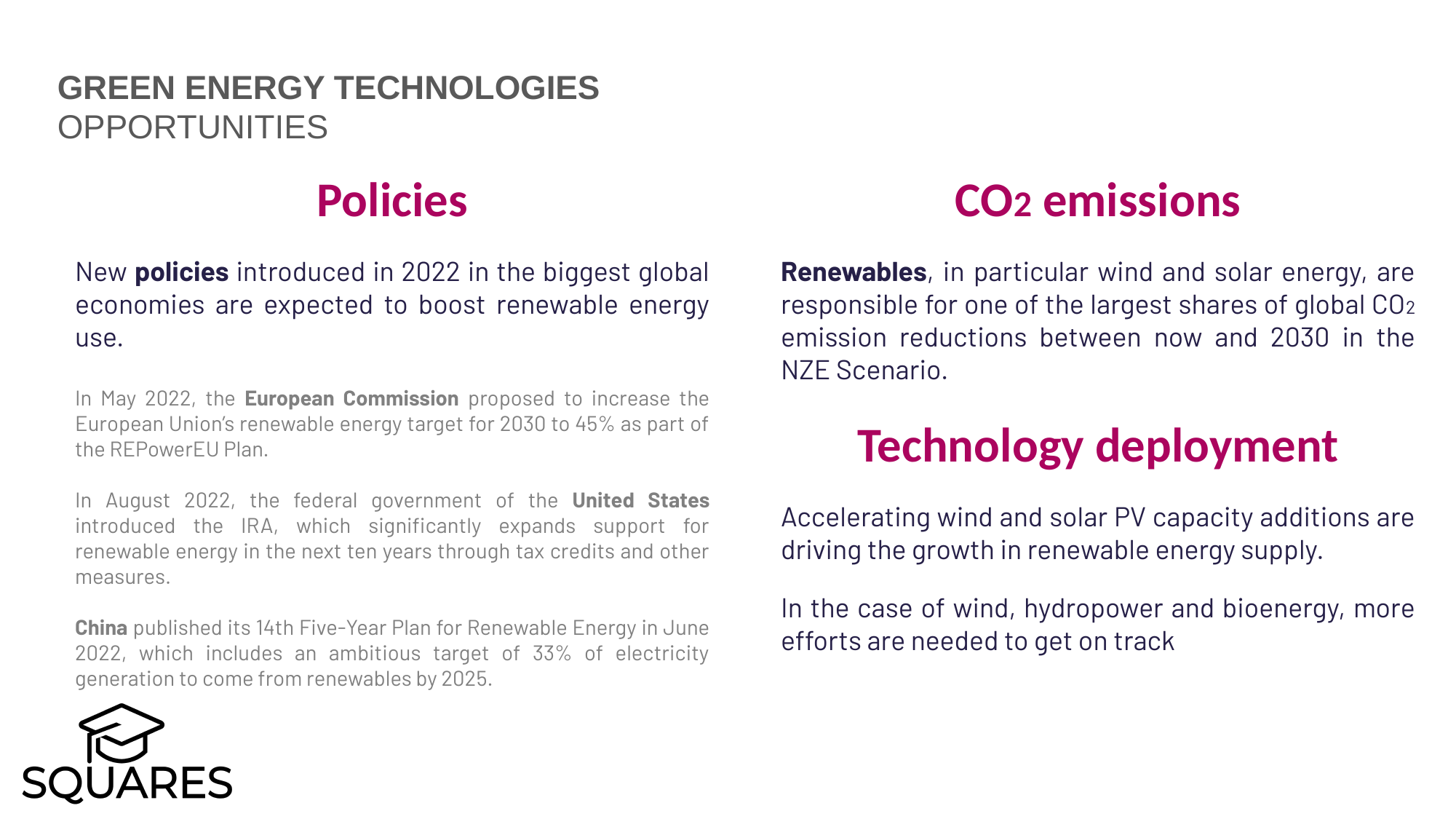

Green energy technologies
opportunities
CO2 emissions
Policies
Renewables, in particular wind and solar energy, are responsible for one of the largest shares of global CO2 emission reductions between now and 2030 in the NZE Scenario.
New policies introduced in 2022 in the biggest global economies are expected to boost renewable energy use.

In May 2022, the European Commission proposed to increase the European Union’s renewable energy target for 2030 to 45% as part of the REPowerEU Plan.

In August 2022, the federal government of the United States introduced the IRA, which significantly expands support for renewable energy in the next ten years through tax credits and other measures.

China published its 14th Five-Year Plan for Renewable Energy in June 2022, which includes an ambitious target of 33% of electricity generation to come from renewables by 2025.
Technology deployment
Accelerating wind and solar PV capacity additions are driving the growth in renewable energy supply.

In the case of wind, hydropower and bioenergy, more efforts are needed to get on track